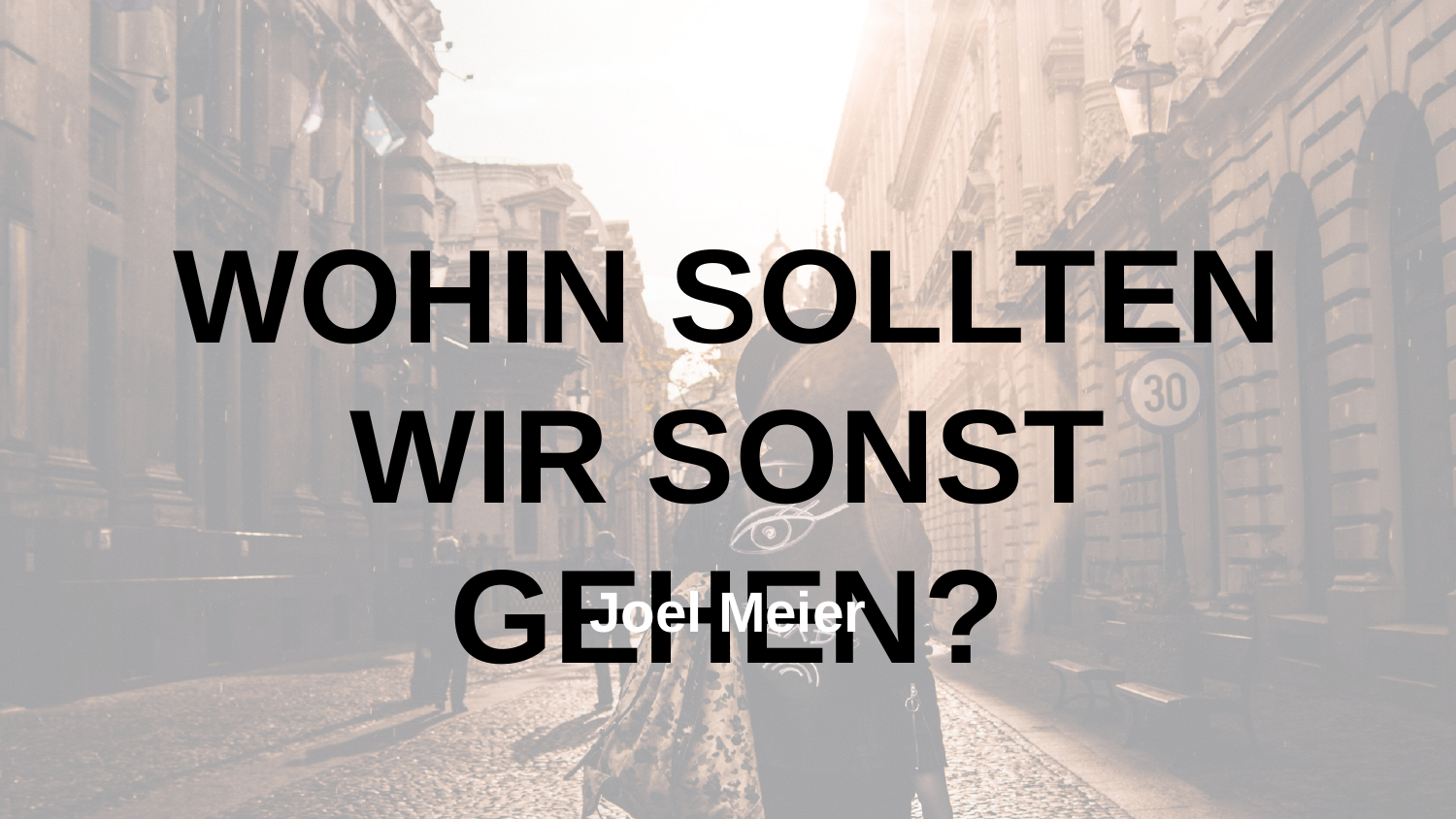

# Wohin sollten wir sonst gehen?
Joel Meier